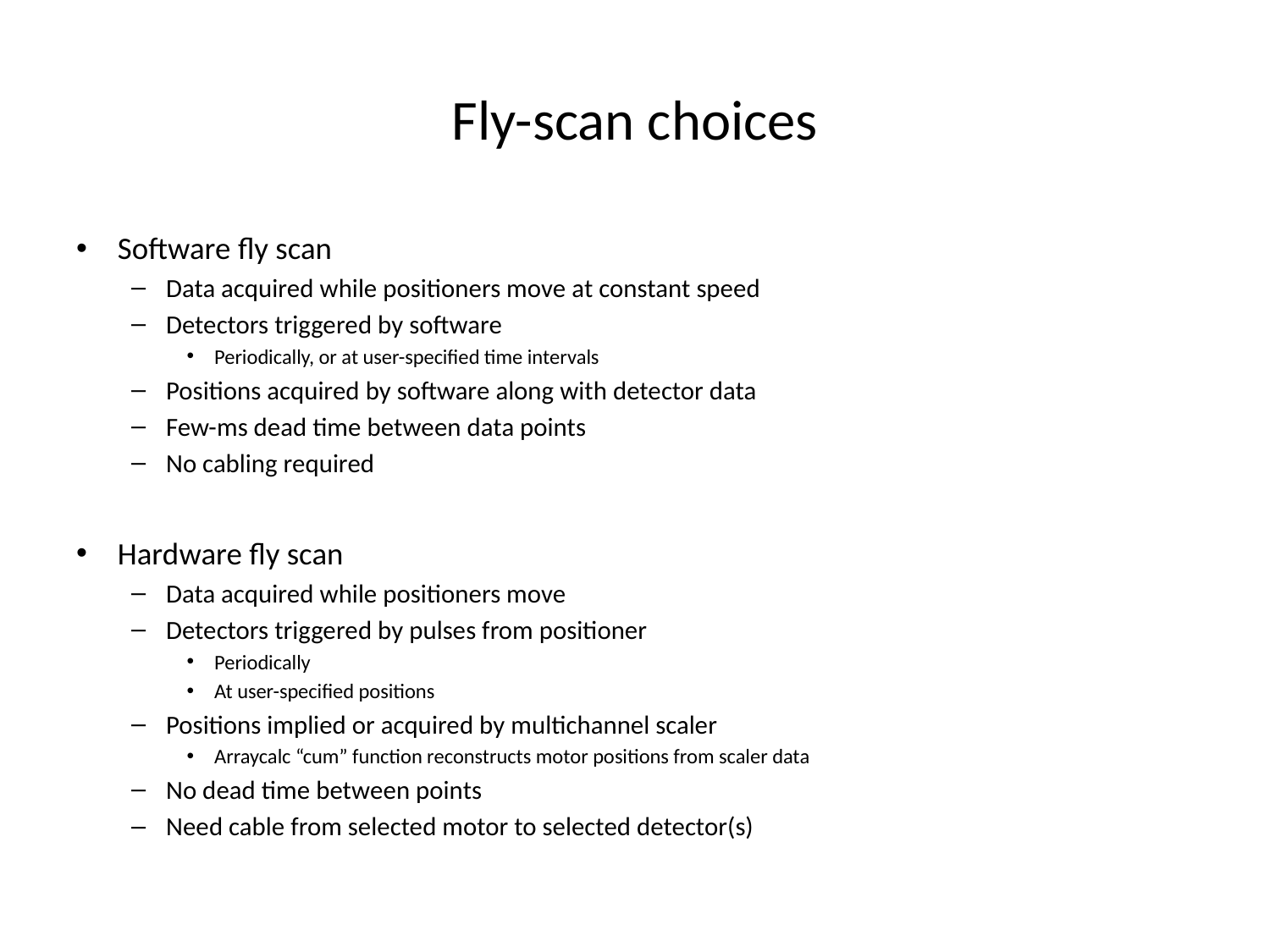

# Fly-scan choices
Software fly scan
Data acquired while positioners move at constant speed
Detectors triggered by software
Periodically, or at user-specified time intervals
Positions acquired by software along with detector data
Few-ms dead time between data points
No cabling required

Hardware fly scan
Data acquired while positioners move
Detectors triggered by pulses from positioner
Periodically
At user-specified positions
Positions implied or acquired by multichannel scaler
Arraycalc “cum” function reconstructs motor positions from scaler data
No dead time between points
Need cable from selected motor to selected detector(s)